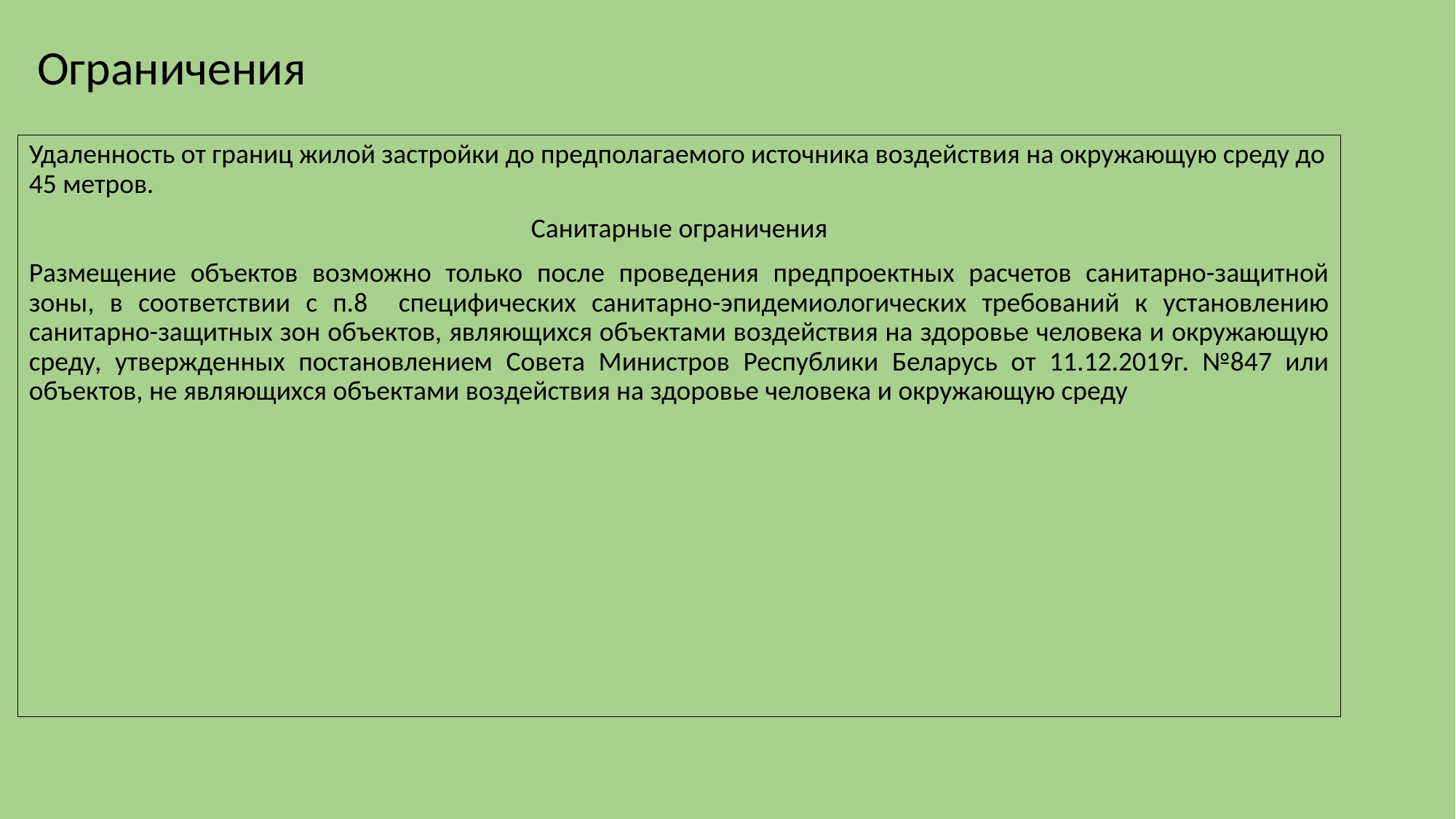

# Ограничения
Удаленность от границ жилой застройки до предполагаемого источника воздействия на окружающую среду до 45 метров.
Санитарные ограничения
Размещение объектов возможно только после проведения предпроектных расчетов санитарно-защитной зоны, в соответствии с п.8  специфических санитарно-эпидемиологических требований к установлению санитарно-защитных зон объектов, являющихся объектами воздействия на здоровье человека и окружающую среду, утвержденных постановлением Совета Министров Республики Беларусь от 11.12.2019г. №847 или объектов, не являющихся объектами воздействия на здоровье человека и окружающую среду